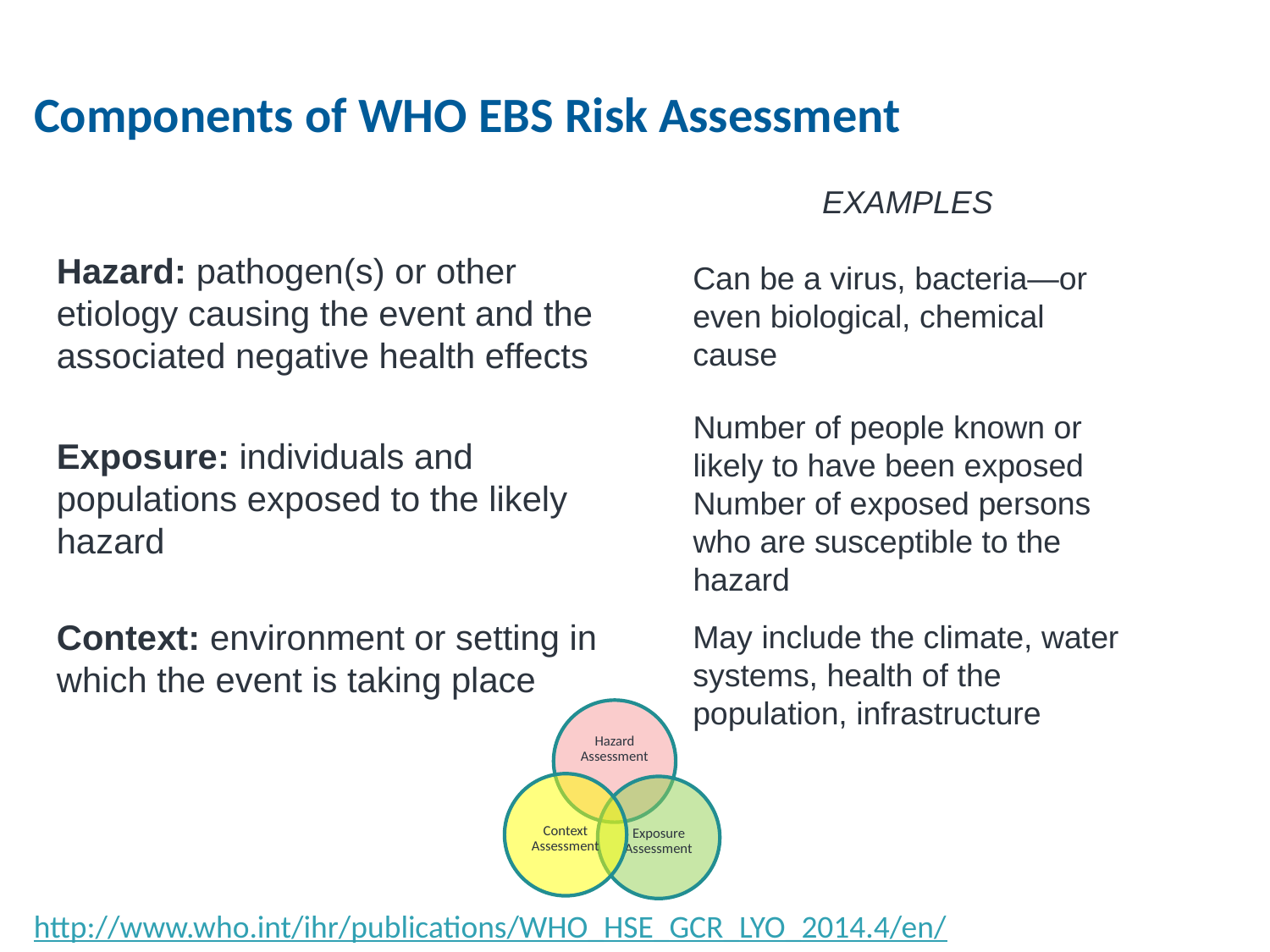

# Components of WHO EBS Risk Assessment
EXAMPLES

Can be a virus, bacteria—or even biological, chemical cause
Hazard: pathogen(s) or other etiology causing the event and the associated negative health effects

Exposure: individuals and populations exposed to the likely hazard
Number of people known or likely to have been exposed
Number of exposed persons who are susceptible to the hazard

Context: environment or setting in which the event is taking place

May include the climate, water systems, health of the population, infrastructure
Hazard Assessment
Exposure Assessment
Context Assessment
http://www.who.int/ihr/publications/WHO_HSE_GCR_LYO_2014.4/en/